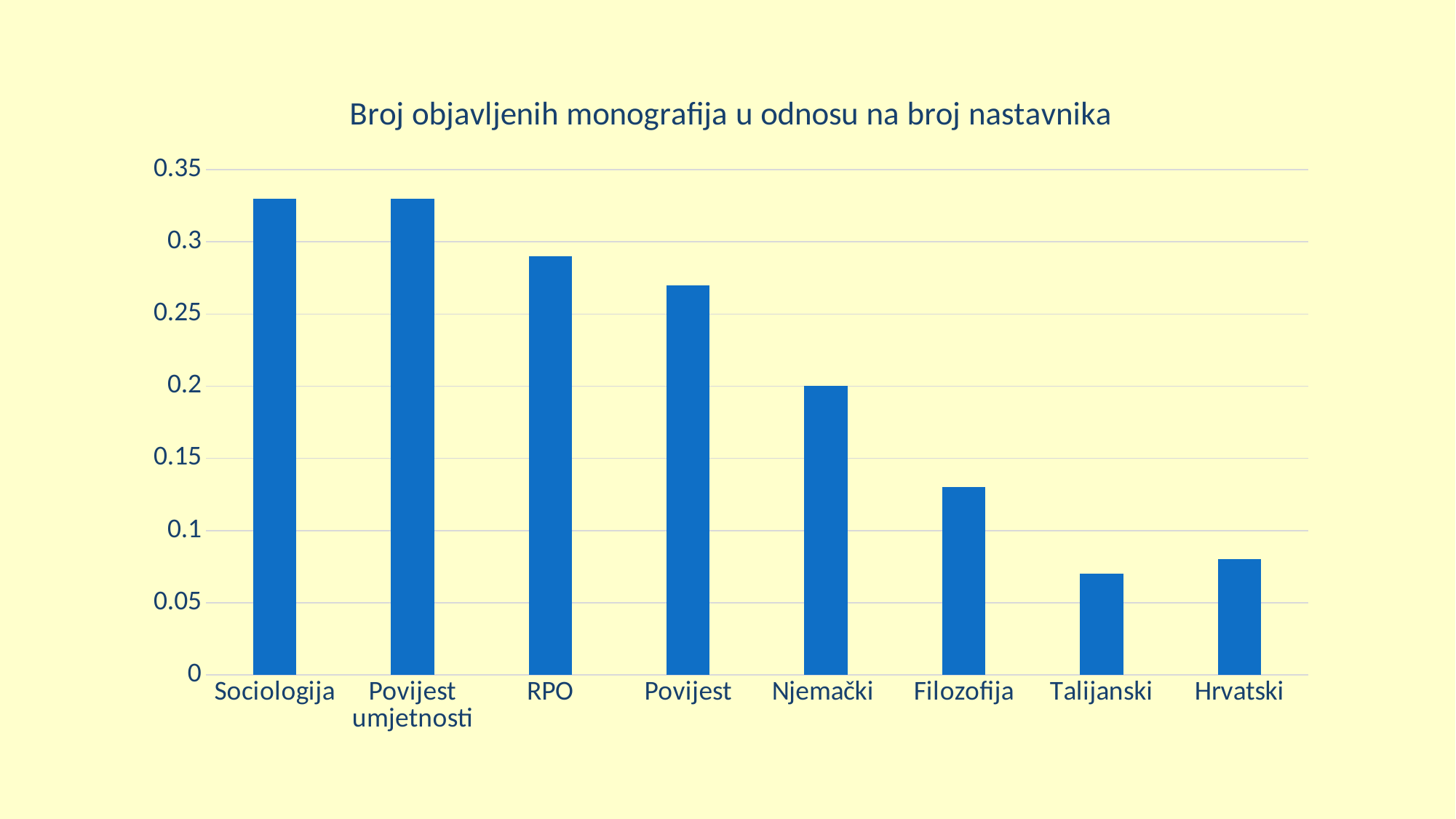

### Chart: Broj objavljenih monografija u odnosu na broj nastavnika

| Category |  |
|---|---|
| Sociologija | 0.33 |
| Povijest umjetnosti | 0.33 |
| RPO | 0.29 |
| Povijest | 0.27 |
| Njemački  | 0.2 |
| Filozofija | 0.13 |
| Talijanski | 0.07 |
| Hrvatski | 0.08 |